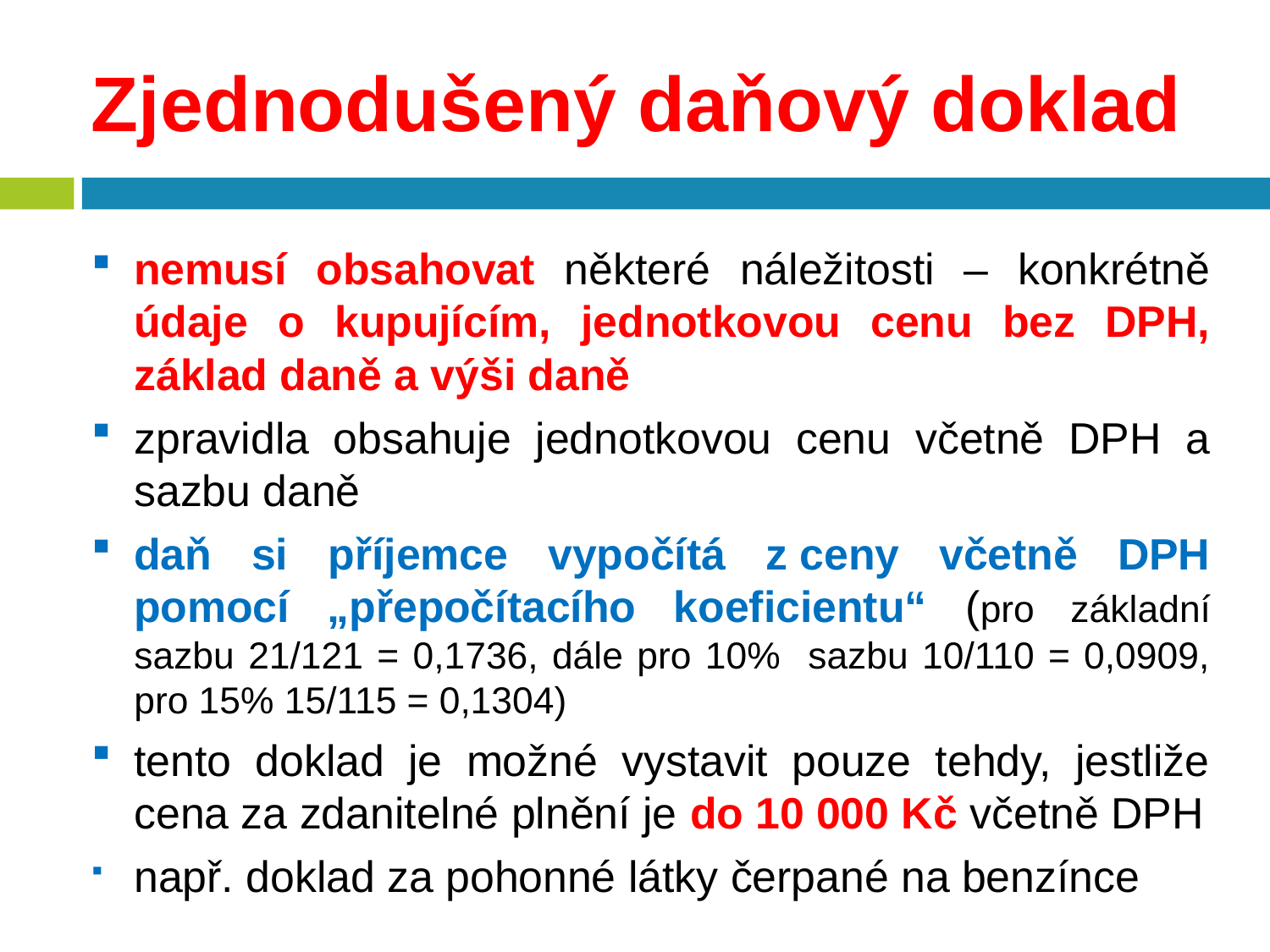

# Zjednodušený daňový doklad

nemusí obsahovat některé náležitosti – konkrétně údaje o kupujícím, jednotkovou cenu bez DPH, základ daně a výši daně
zpravidla obsahuje jednotkovou cenu včetně DPH a sazbu daně
daň si příjemce vypočítá z ceny včetně DPH pomocí „přepočítacího koeficientu“ (pro základní sazbu 21/121 = 0,1736, dále pro 10%  sazbu 10/110 = 0,0909, pro 15% 15/115 = 0,1304)
tento doklad je možné vystavit pouze tehdy, jestliže cena za zdanitelné plnění je do 10 000 Kč včetně DPH
např. doklad za pohonné látky čerpané na benzínce